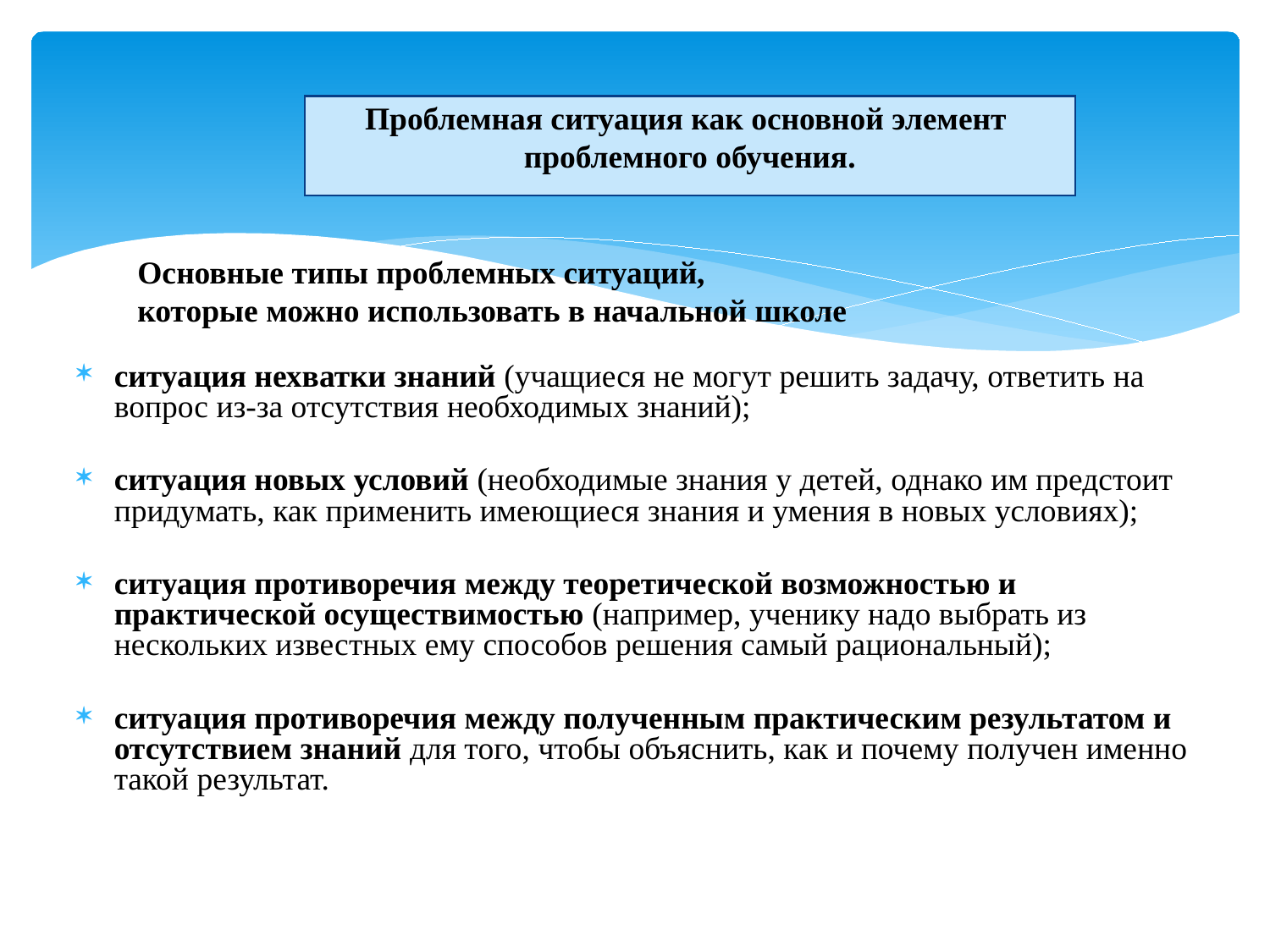

Проблемная ситуация как основной элемент
проблемного обучения.

#
Основные типы проблемных ситуаций,
которые можно использовать в начальной школе
ситуация нехватки знаний (учащиеся не могут решить задачу, ответить на вопрос из-за отсутствия необходимых знаний);

ситуация новых условий (необходимые знания у детей, однако им предстоит придумать, как применить имеющиеся знания и умения в новых условиях);

ситуация противоречия между теоретической возможностью и практической осуществимостью (например, ученику надо выбрать из нескольких известных ему способов решения самый рациональный);

ситуация противоречия между полученным практическим результатом и отсутствием знаний для того, чтобы объяснить, как и почему получен именно такой результат.